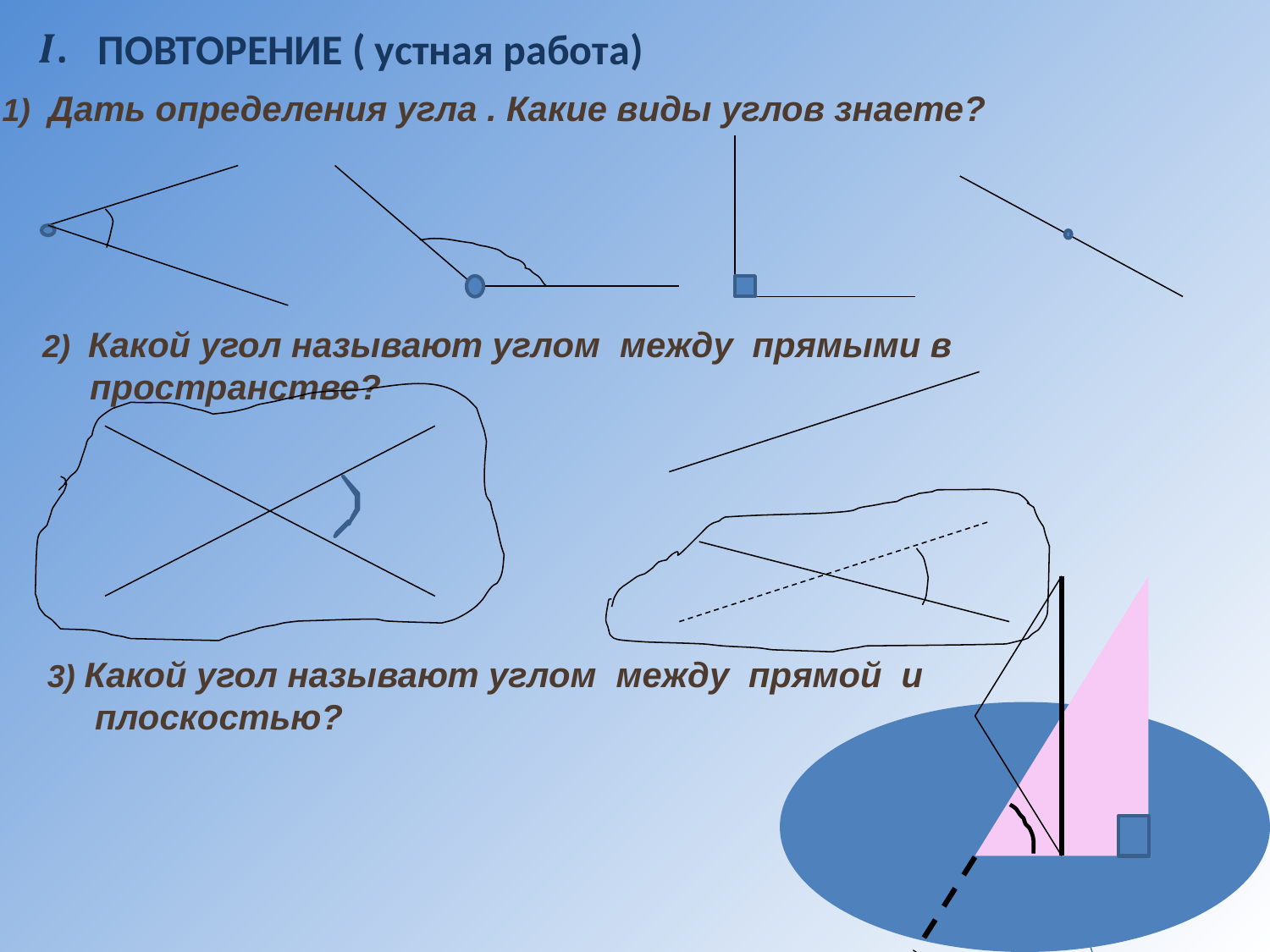

ПОВТОРЕНИЕ ( устная работа)

1)  Дать определения угла . Какие виды углов знаете?

2)  Какой угол называют углом  между  прямыми в пространстве?

3) Какой угол называют углом  между  прямой  и  плоскостью?